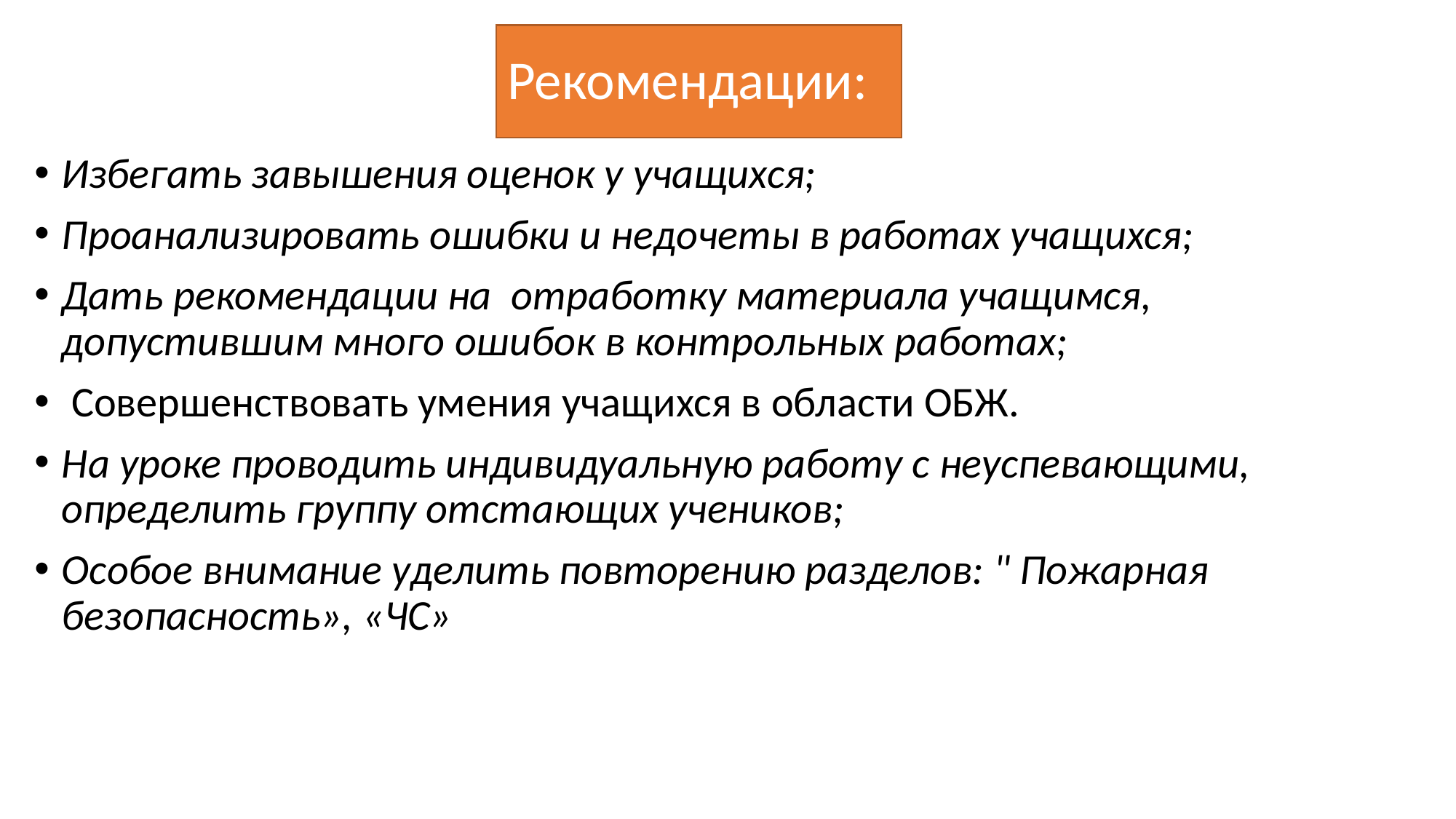

# Рекомендации:
Избегать завышения оценок у учащихся;
Проанализировать ошибки и недочеты в работах учащихся;
Дать рекомендации на  отработку материала учащимся, допустившим много ошибок в контрольных работах;
 Совершенствовать умения учащихся в области ОБЖ.
На уроке проводить индивидуальную работу с неуспевающими, определить группу отстающих учеников;
Особое внимание уделить повторению разделов: " Пожарная безопасность», «ЧС»